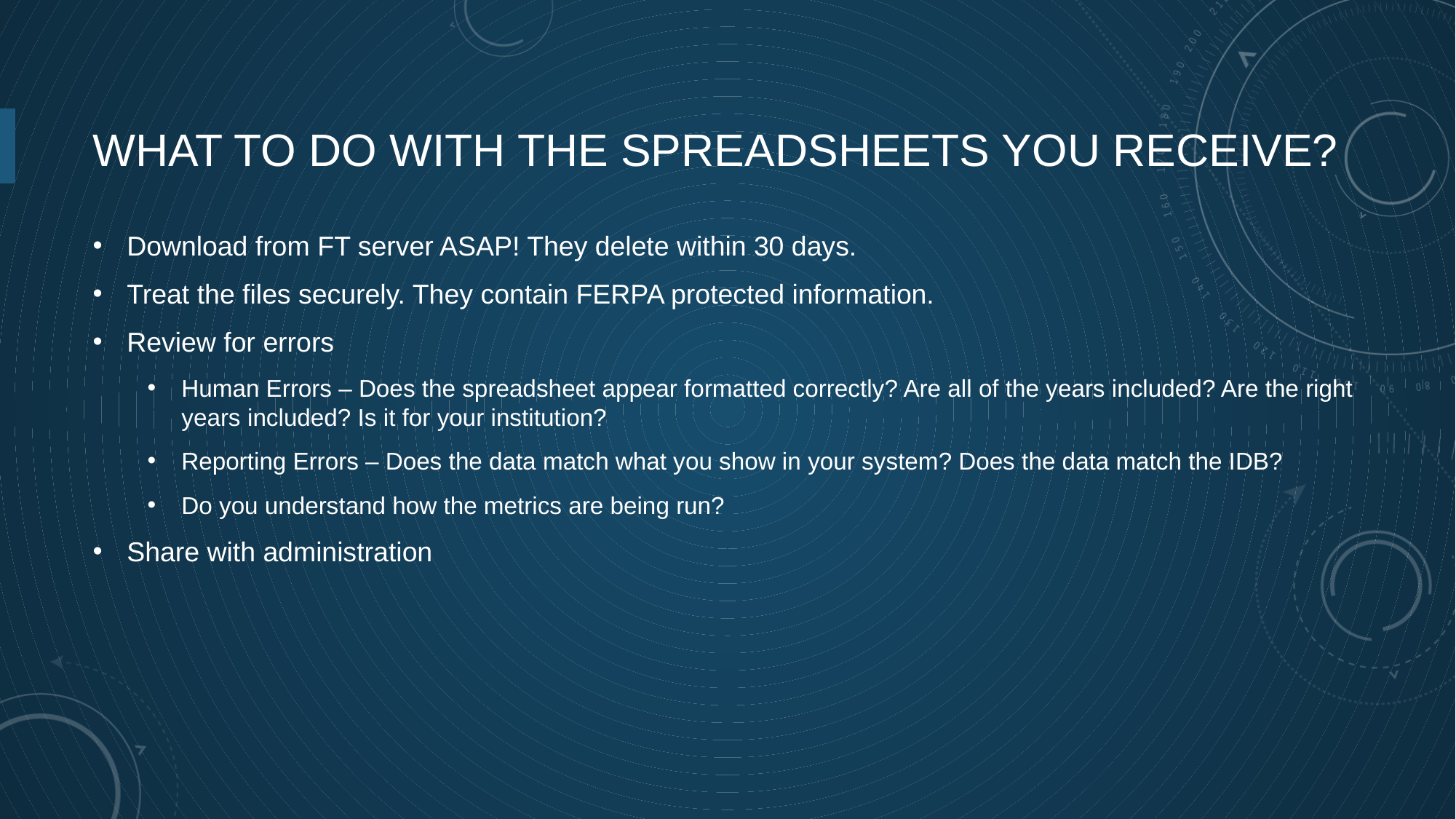

# What to do with the spreadsheets you receive?
Download from FT server ASAP! They delete within 30 days.
Treat the files securely. They contain FERPA protected information.
Review for errors
Human Errors – Does the spreadsheet appear formatted correctly? Are all of the years included? Are the right years included? Is it for your institution?
Reporting Errors – Does the data match what you show in your system? Does the data match the IDB?
Do you understand how the metrics are being run?
Share with administration